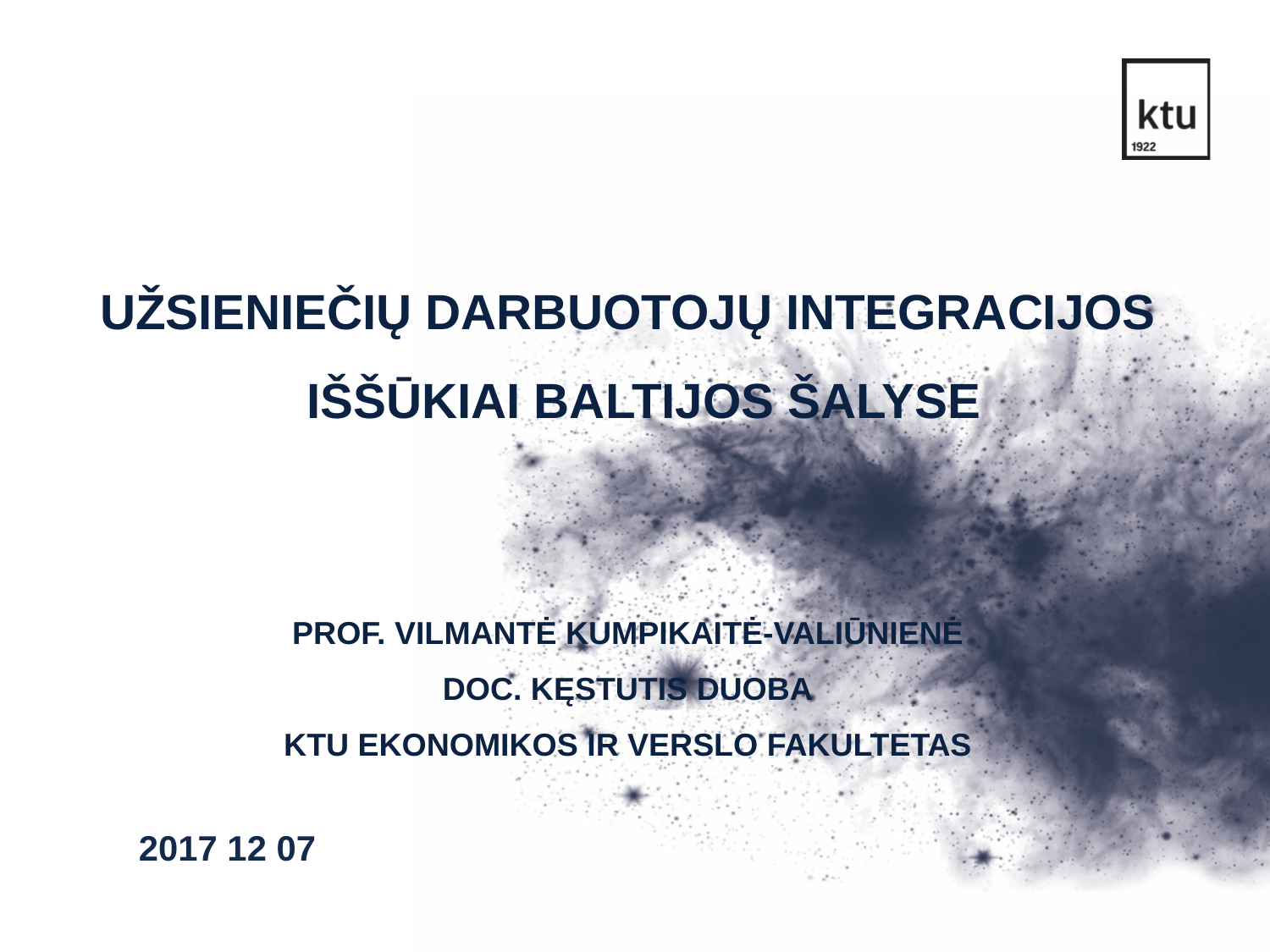

Užsieniečių darbuotojų integracijos iššūkiai Baltijos šalyse

Prof. Vilmantė kumpikaitė-Valiūnienė
Doc. Kęstutis Duoba
KTU Ekonomikos ir verslo fakultetas
2017 12 07